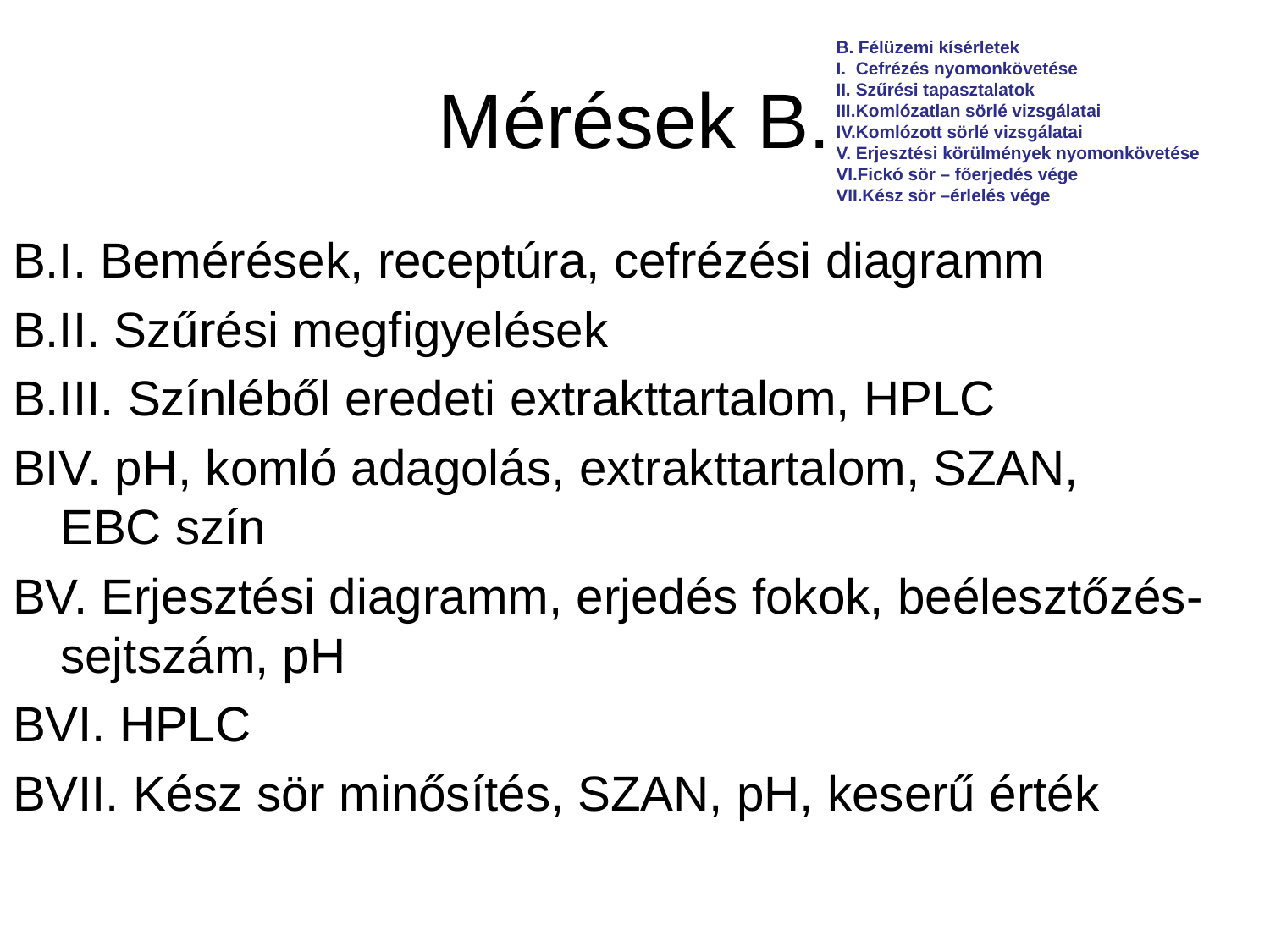

B. Félüzemi kísérletek
Cefrézés nyomonkövetése
Szűrési tapasztalatok
Komlózatlan sörlé vizsgálatai
Komlózott sörlé vizsgálatai
Erjesztési körülmények nyomonkövetése
Fickó sör – főerjedés vége
Kész sör –érlelés vége

# Mérések B.
B.I. Bemérések, receptúra, cefrézési diagramm
B.II. Szűrési megfigyelések
B.III. Színléből eredeti extrakttartalom, HPLC
BIV. pH, komló adagolás, extrakttartalom, SZAN,   	EBC szín
BV. Erjesztési diagramm, erjedés fokok, beélesztőzés-sejtszám, pH
BVI. HPLC
BVII. Kész sör minősítés, SZAN, pH, keserű érték